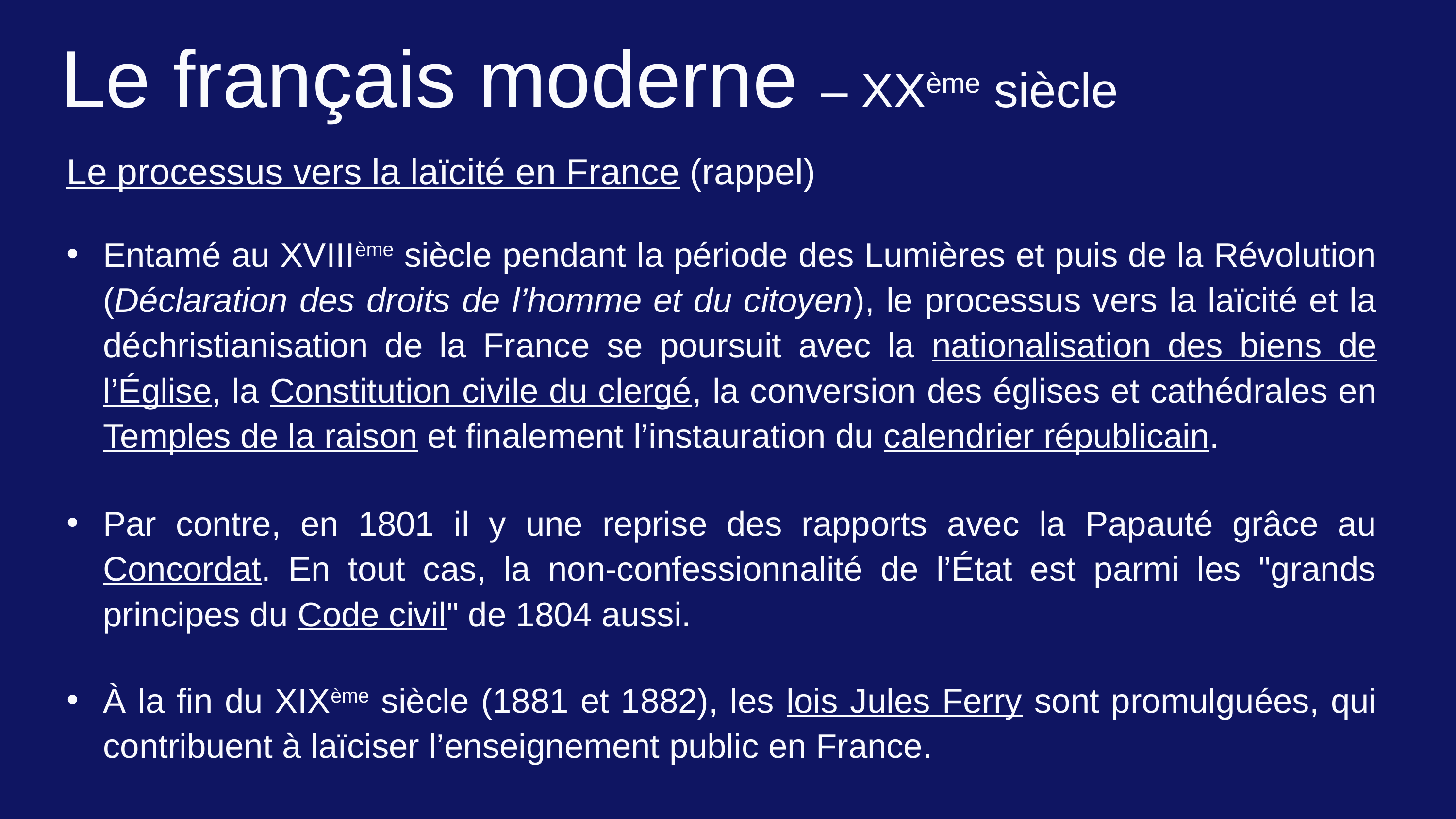

Le français moderne – XXème siècle
Le processus vers la laïcité en France (rappel)
Entamé au XVIIIème siècle pendant la période des Lumières et puis de la Révolution (Déclaration des droits de l’homme et du citoyen), le processus vers la laïcité et la déchristianisation de la France se poursuit avec la nationalisation des biens de l’Église, la Constitution civile du clergé, la conversion des églises et cathédrales en Temples de la raison et finalement l’instauration du calendrier républicain.
Par contre, en 1801 il y une reprise des rapports avec la Papauté grâce au Concordat. En tout cas, la non-confessionnalité de l’État est parmi les "grands principes du Code civil" de 1804 aussi.

À la fin du XIXème siècle (1881 et 1882), les lois Jules Ferry sont promulguées, qui contribuent à laïciser l’enseignement public en France.